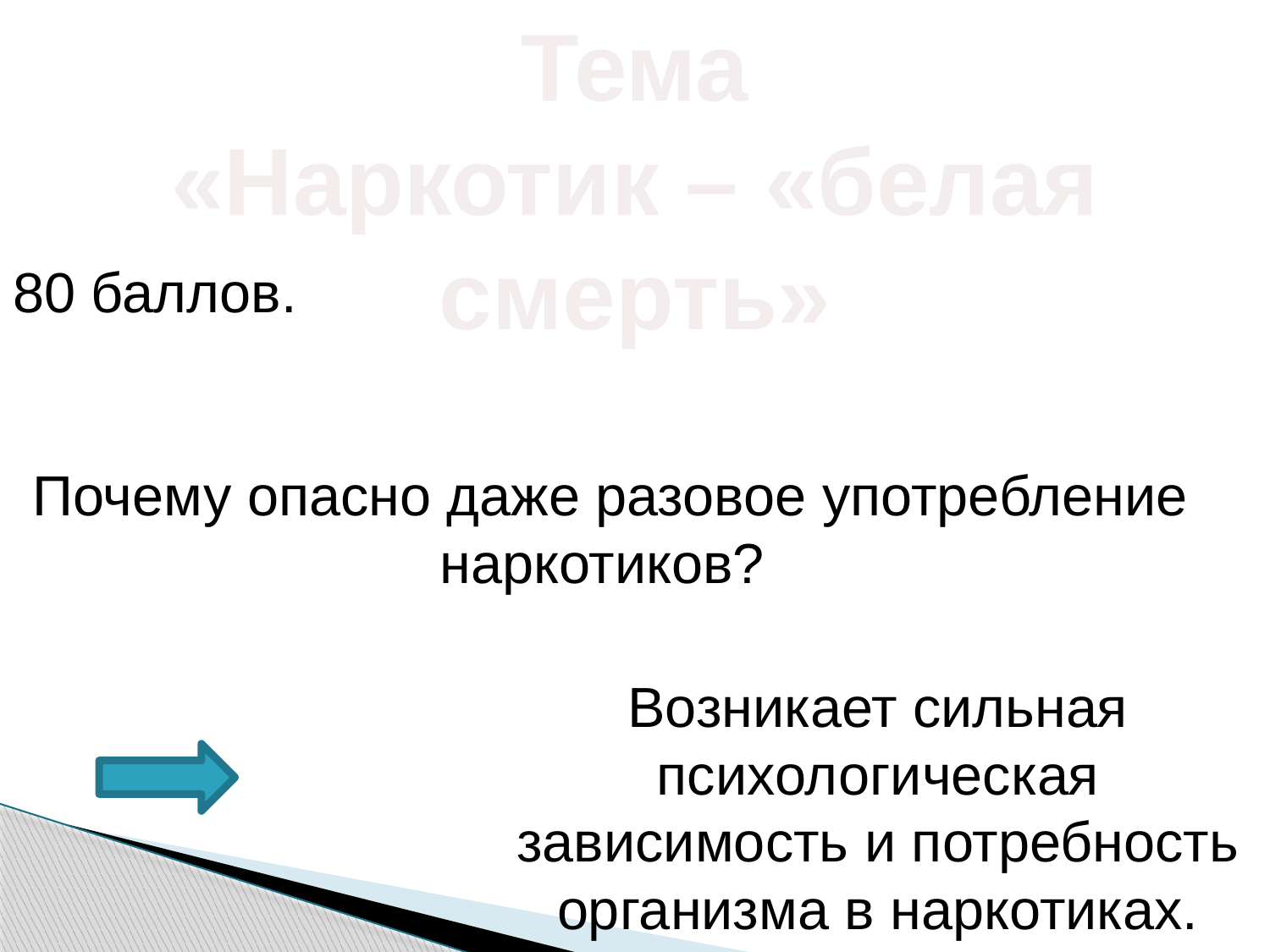

Тема
«Наркотик – «белая смерть»
80 баллов.

Почему опасно даже разовое употребление наркотиков?
Возникает сильная психологическая зависимость и потребность организма в наркотиках.